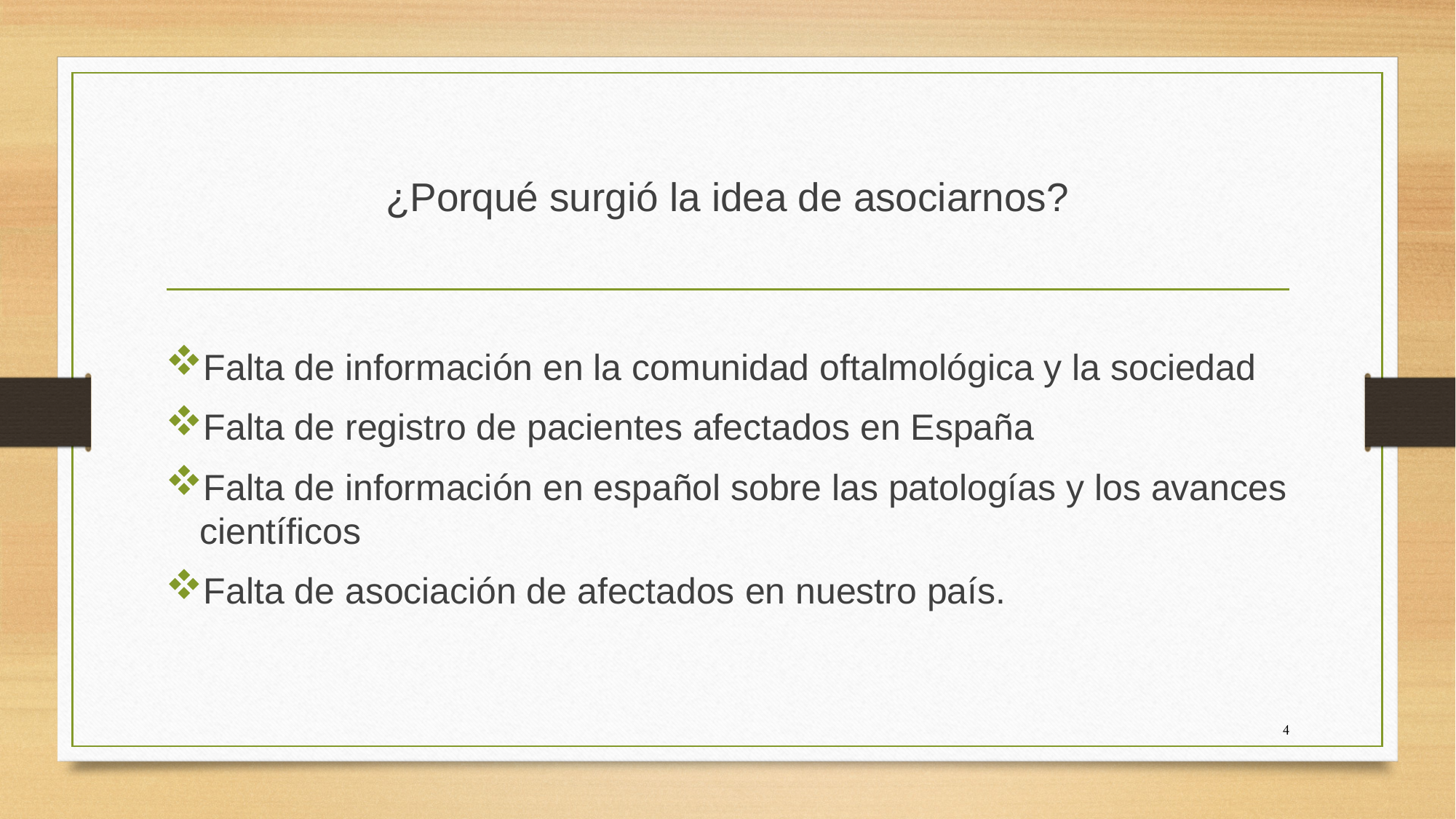

# ¿Porqué surgió la idea de asociarnos?
Falta de información en la comunidad oftalmológica y la sociedad
Falta de registro de pacientes afectados en España
Falta de información en español sobre las patologías y los avances científicos
Falta de asociación de afectados en nuestro país.

4